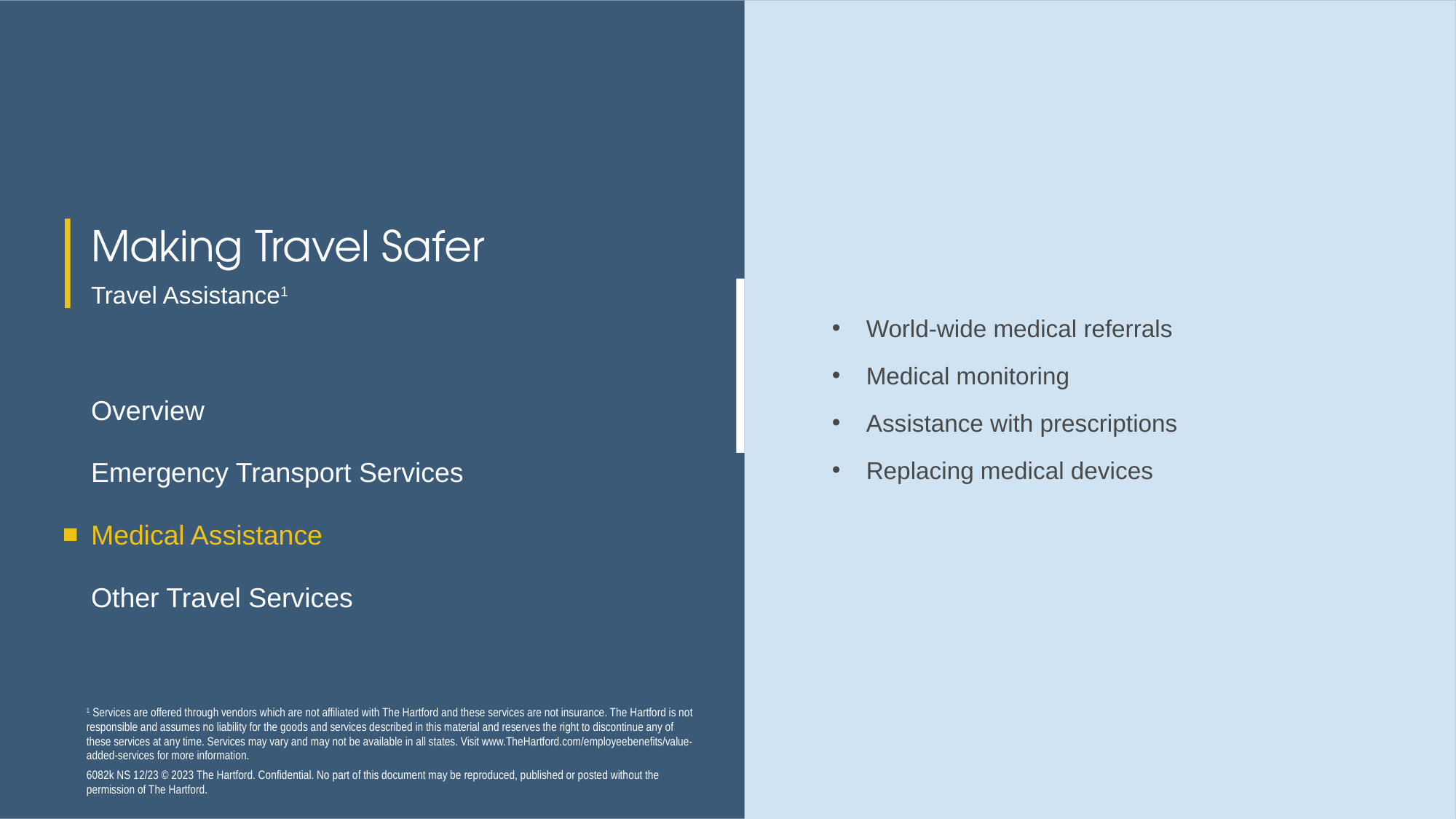

Making Travel Safer

Travel Assistance1
World-wide medical referrals
Medical monitoring
Assistance with prescriptions
Replacing medical devices

Overview
Emergency Transport Services
Medical Assistance

Other Travel Services
1 Services are offered through vendors which are not affiliated with The Hartford and these services are not insurance. The Hartford is not responsible and assumes no liability for the goods and services described in this material and reserves the right to discontinue any of these services at any time. Services may vary and may not be available in all states. Visit www.TheHartford.com/employeebenefits/value-added-services for more information.
6082k NS 12/23 © 2023 The Hartford. Confidential. No part of this document may be reproduced, published or posted without the permission of The Hartford.

20